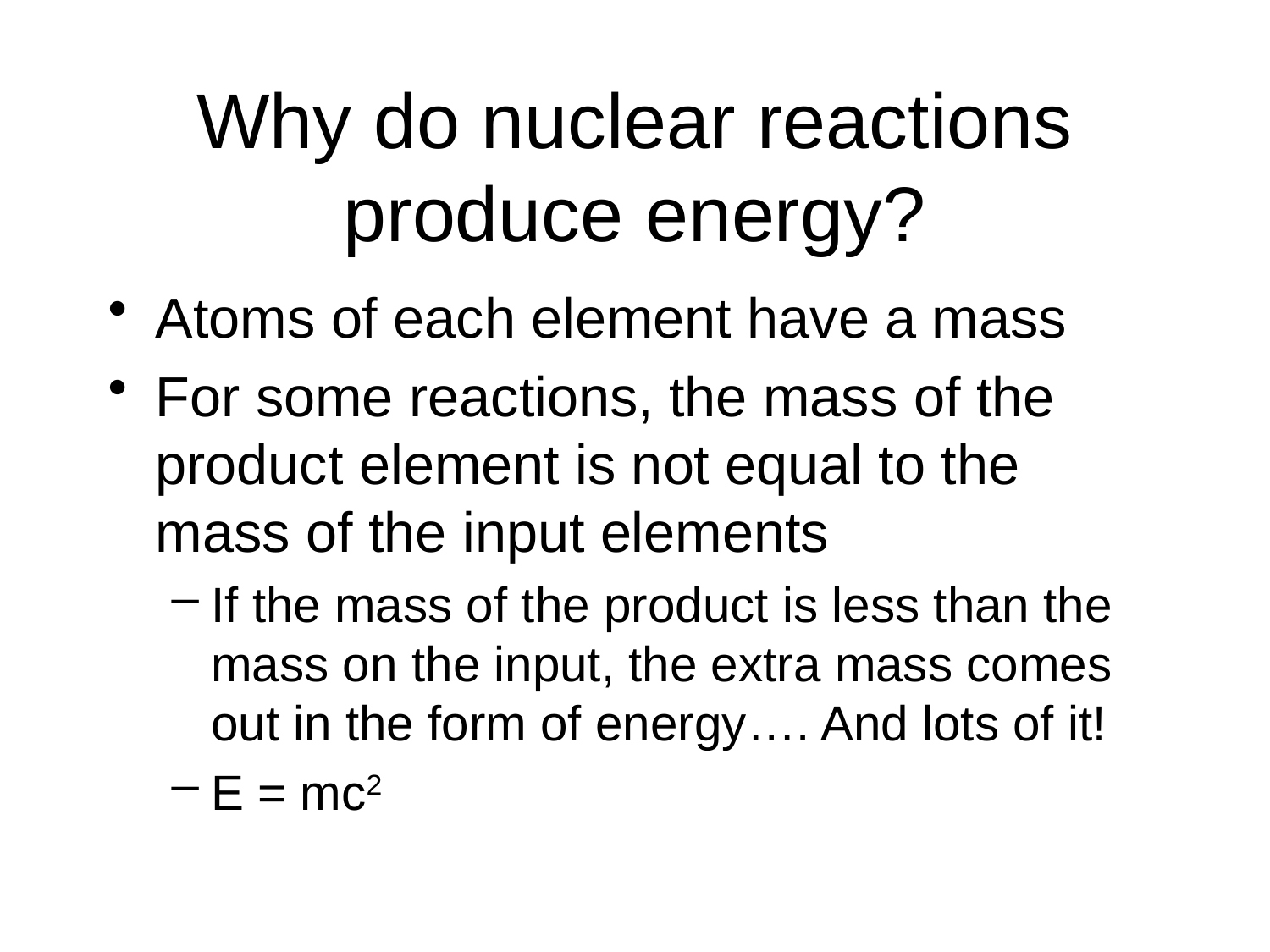

# Why do nuclear reactions produce energy?
Atoms of each element have a mass
For some reactions, the mass of the product element is not equal to the mass of the input elements
If the mass of the product is less than the mass on the input, the extra mass comes out in the form of energy…. And lots of it!
E = mc2